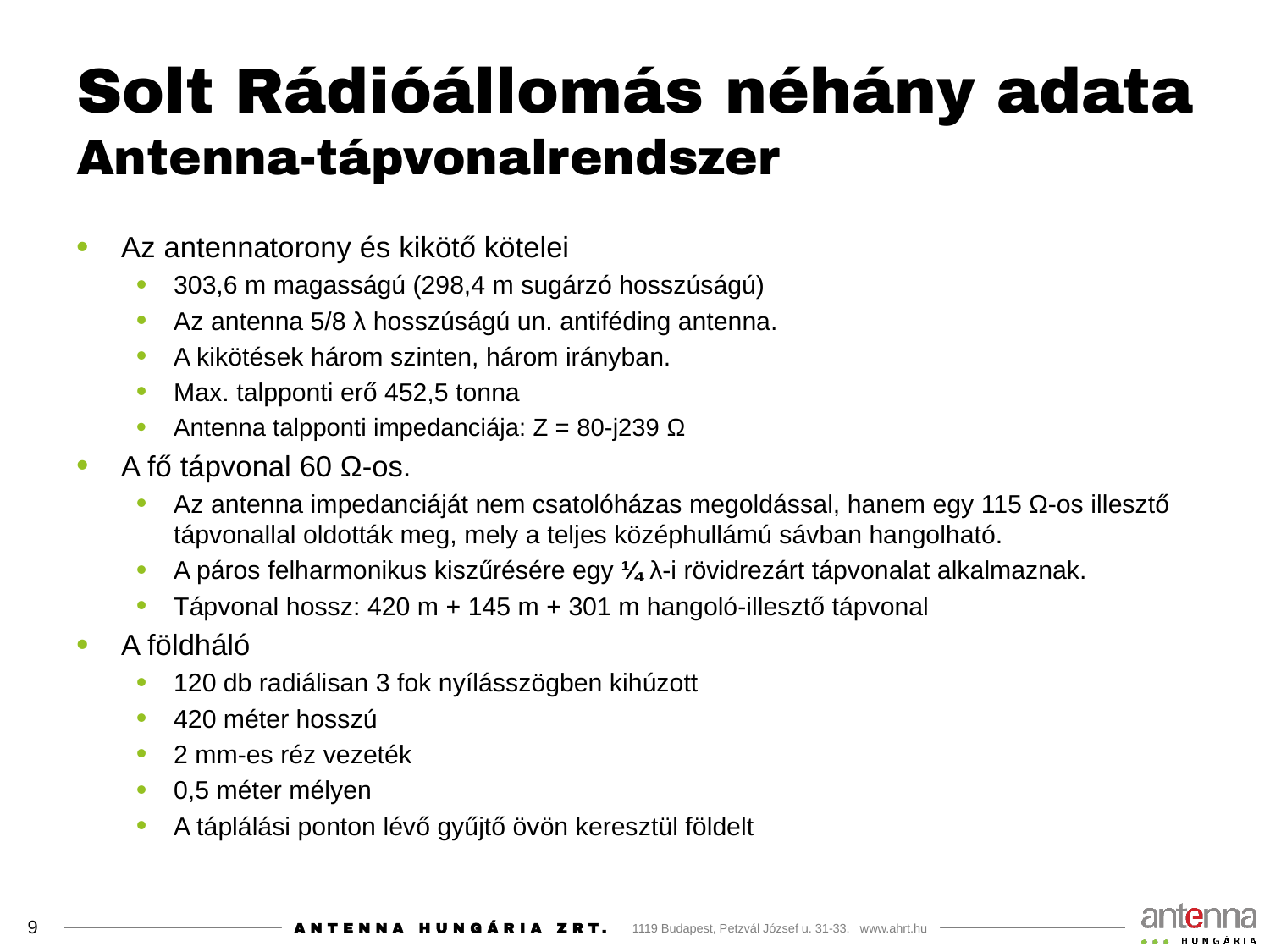

# Solt Rádióállomás néhány adata Antenna-tápvonalrendszer
Az antennatorony és kikötő kötelei
303,6 m magasságú (298,4 m sugárzó hosszúságú)
Az antenna 5/8 λ hosszúságú un. antiféding antenna.
A kikötések három szinten, három irányban.
Max. talpponti erő 452,5 tonna
Antenna talpponti impedanciája: Z = 80-j239 Ω
A fő tápvonal 60 Ω-os.
Az antenna impedanciáját nem csatolóházas megoldással, hanem egy 115 Ω-os illesztő tápvonallal oldották meg, mely a teljes középhullámú sávban hangolható.
A páros felharmonikus kiszűrésére egy ¼ λ-i rövidrezárt tápvonalat alkalmaznak.
Tápvonal hossz: 420 m + 145 m + 301 m hangoló-illesztő tápvonal
A földháló
120 db radiálisan 3 fok nyílásszögben kihúzott
420 méter hosszú
2 mm-es réz vezeték
0,5 méter mélyen
A táplálási ponton lévő gyűjtő övön keresztül földelt

9